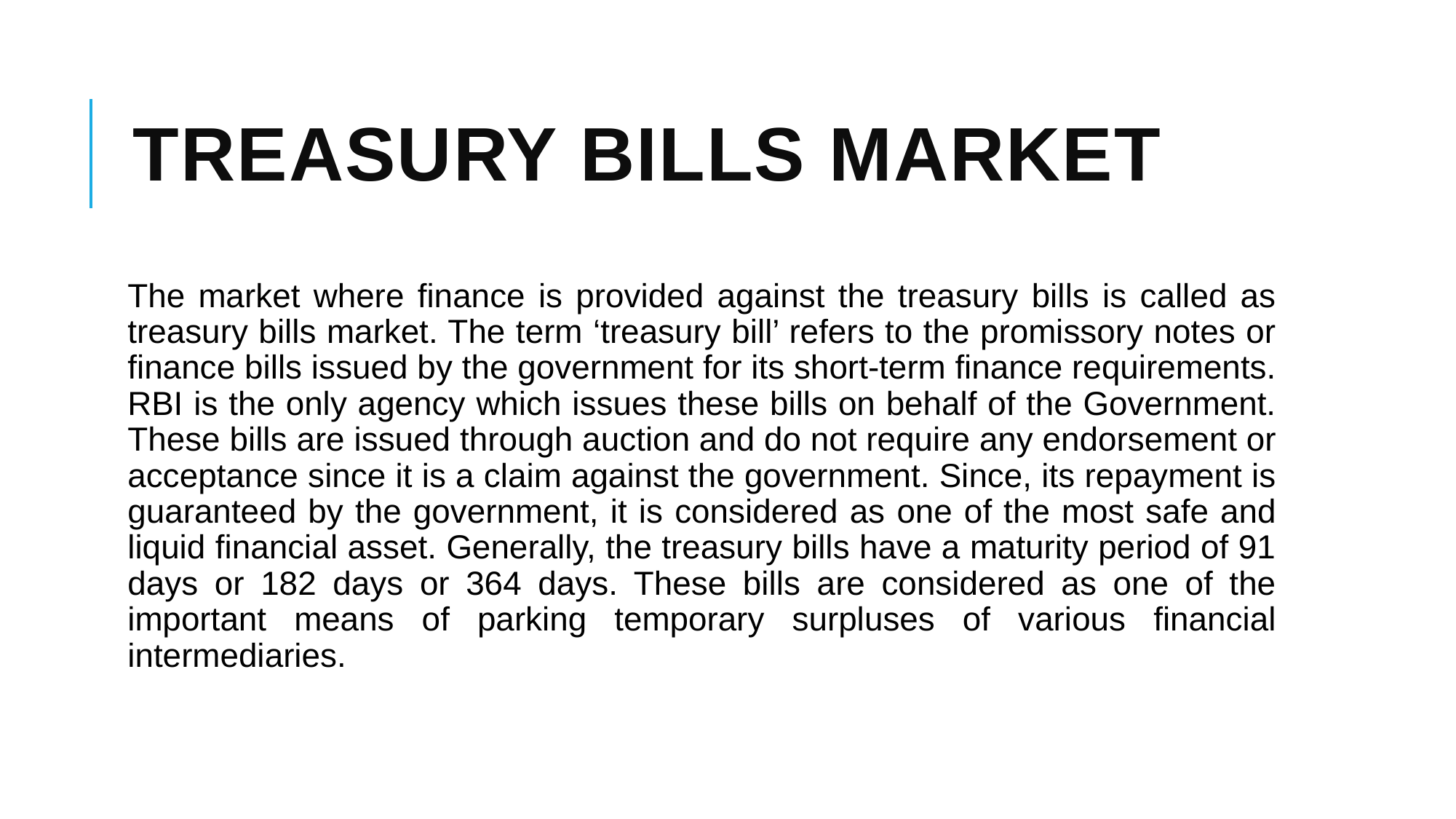

# Treasury bills market
The market where finance is provided against the treasury bills is called as treasury bills market. The term ‘treasury bill’ refers to the promissory notes or finance bills issued by the government for its short-term finance requirements. RBI is the only agency which issues these bills on behalf of the Government. These bills are issued through auction and do not require any endorsement or acceptance since it is a claim against the government. Since, its repayment is guaranteed by the government, it is considered as one of the most safe and liquid financial asset. Generally, the treasury bills have a maturity period of 91 days or 182 days or 364 days. These bills are considered as one of the important means of parking temporary surpluses of various financial intermediaries.